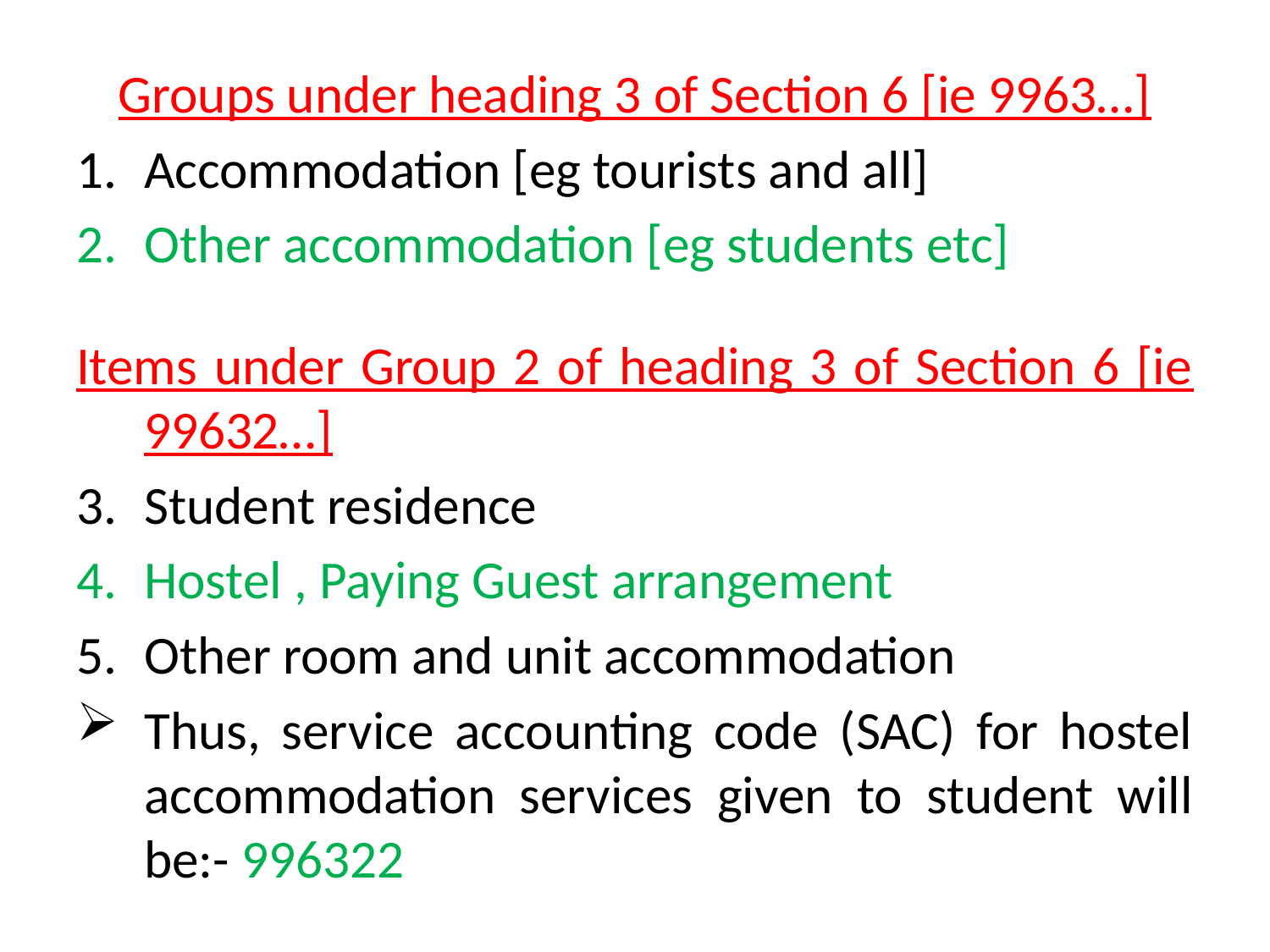

Groups under heading 3 of Section 6 [ie 9963…]
Accommodation [eg tourists and all]
Other accommodation [eg students etc]

Items under Group 2 of heading 3 of Section 6 [ie 99632…]
Student residence
Hostel , Paying Guest arrangement
Other room and unit accommodation
Thus, service accounting code (SAC) for hostel accommodation services given to student will be:- 996322